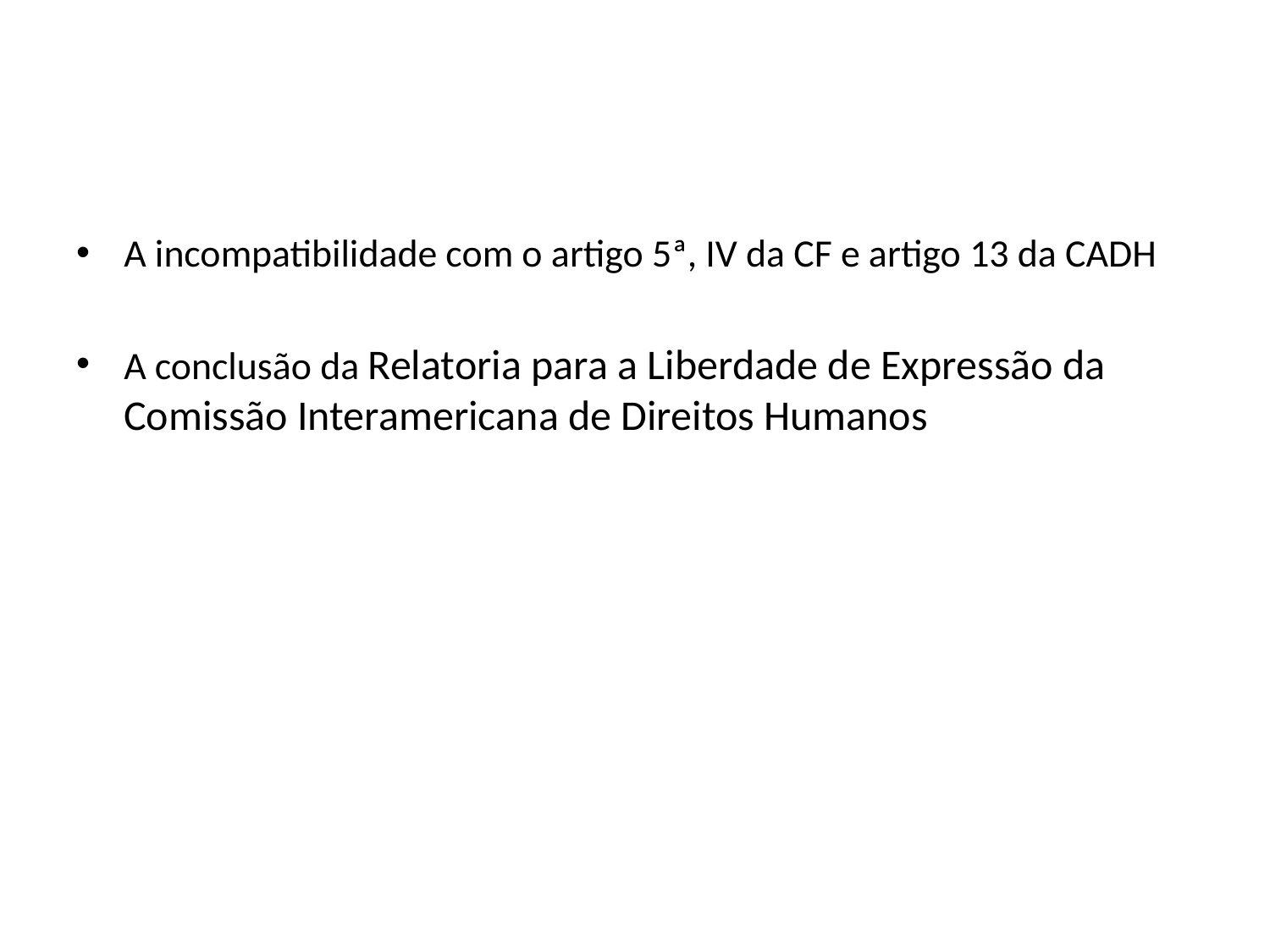

A incompatibilidade com o artigo 5ª, IV da CF e artigo 13 da CADH

A conclusão da Relatoria para a Liberdade de Expressão da Comissão Interamericana de Direitos Humanos